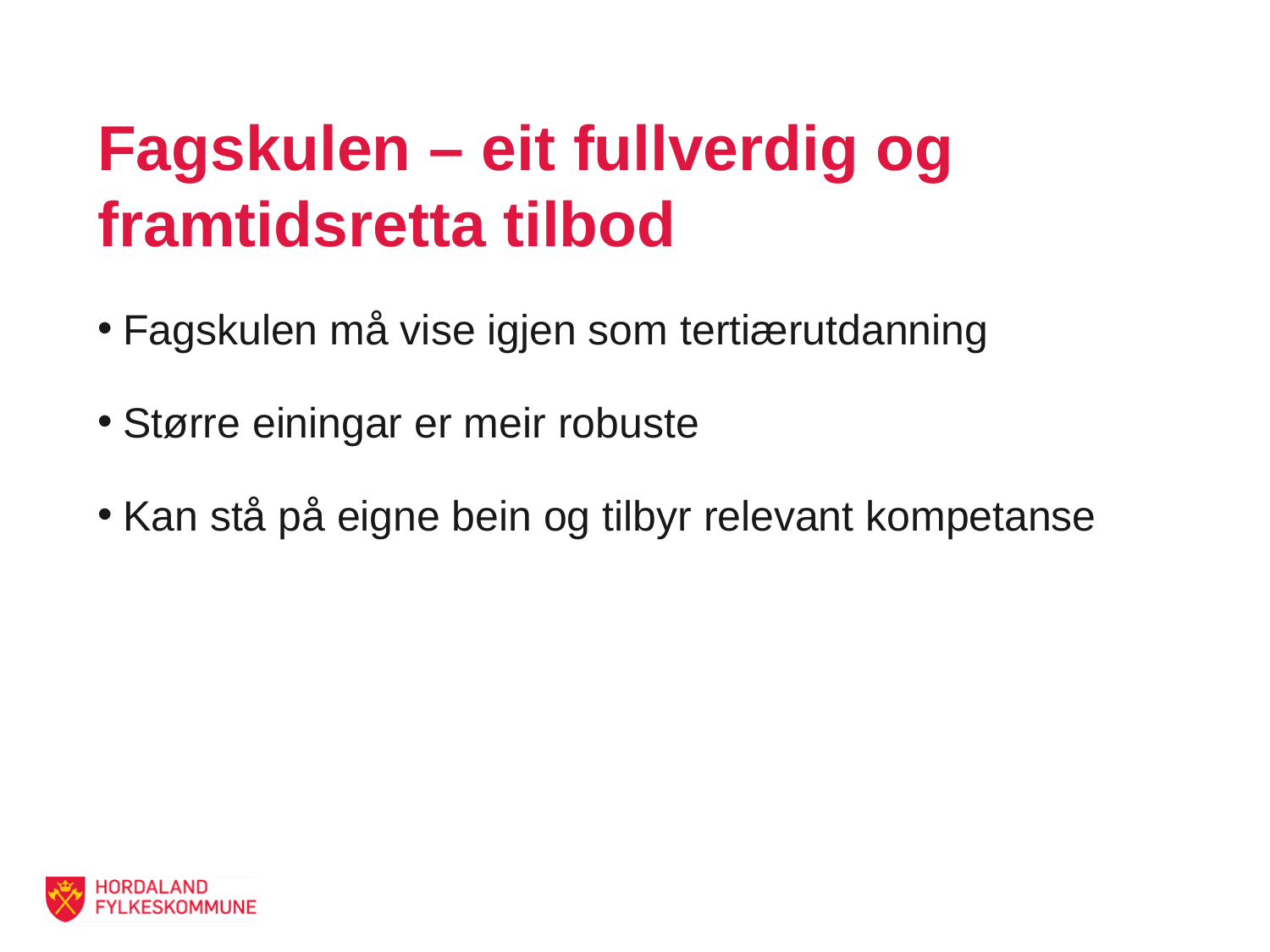

# Fagskulen – eit fullverdig og framtidsretta tilbod
Fagskulen må vise igjen som tertiærutdanning
Større einingar er meir robuste
Kan stå på eigne bein og tilbyr relevant kompetanse